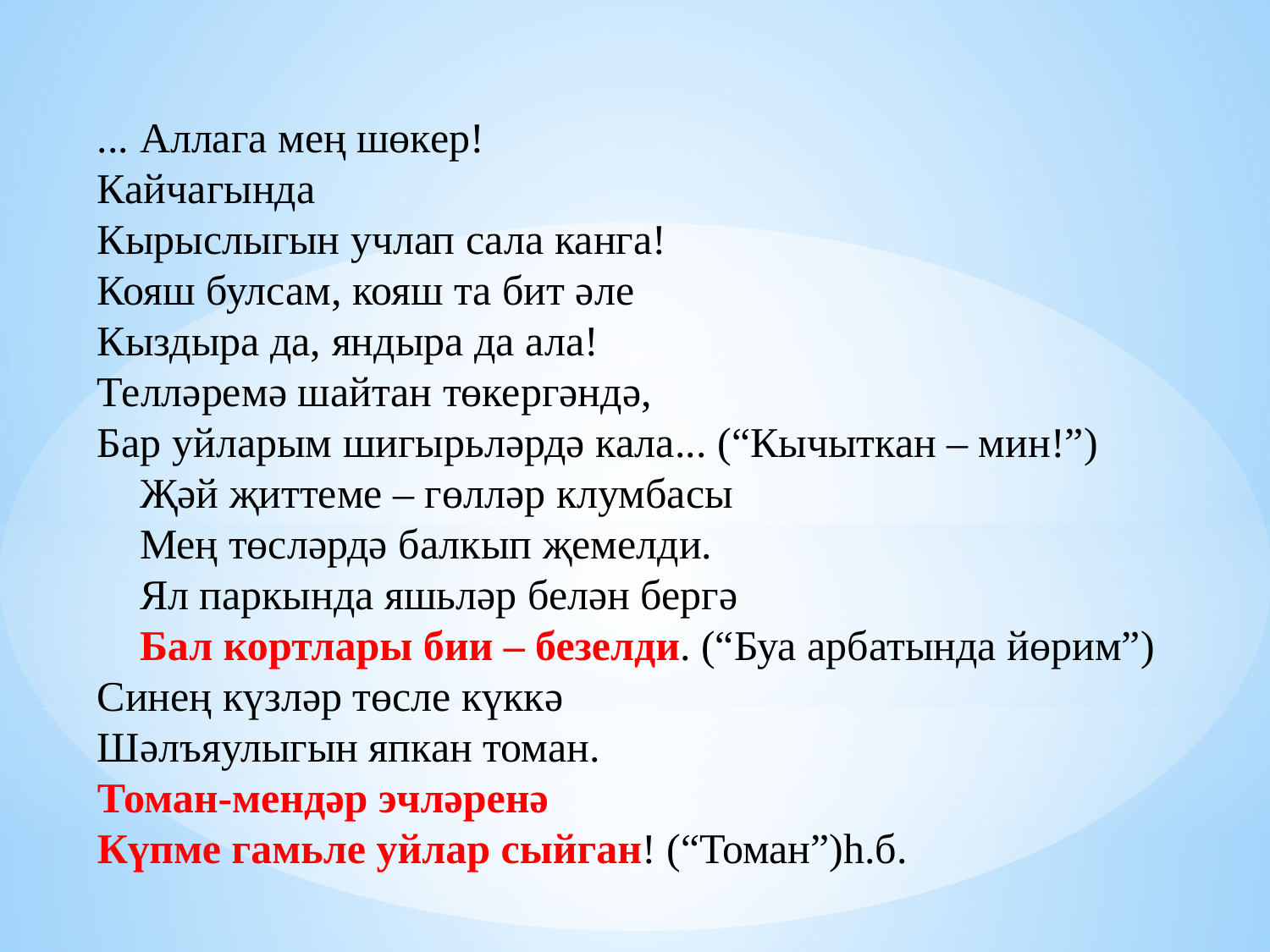

... Аллага мең шөкер!
Кайчагында
Кырыслыгын учлап сала канга!
Кояш булсам, кояш та бит әле
Кыздыра да, яндыра да ала!
Телләремә шайтан төкергәндә,
Бар уйларым шигырьләрдә кала... (“Кычыткан – мин!”)
    Җәй җиттеме – гөлләр клумбасы
    Мең төсләрдә балкып җемелди.
    Ял паркында яшьләр белән бергә
    Бал кортлары бии – безелди. (“Буа арбатында йөрим”)
Синең күзләр төсле күккә
Шәлъяулыгын япкан томан.
Томан-мендәр эчләренә
Күпме гамьле уйлар сыйган! (“Томан”)һ.б.